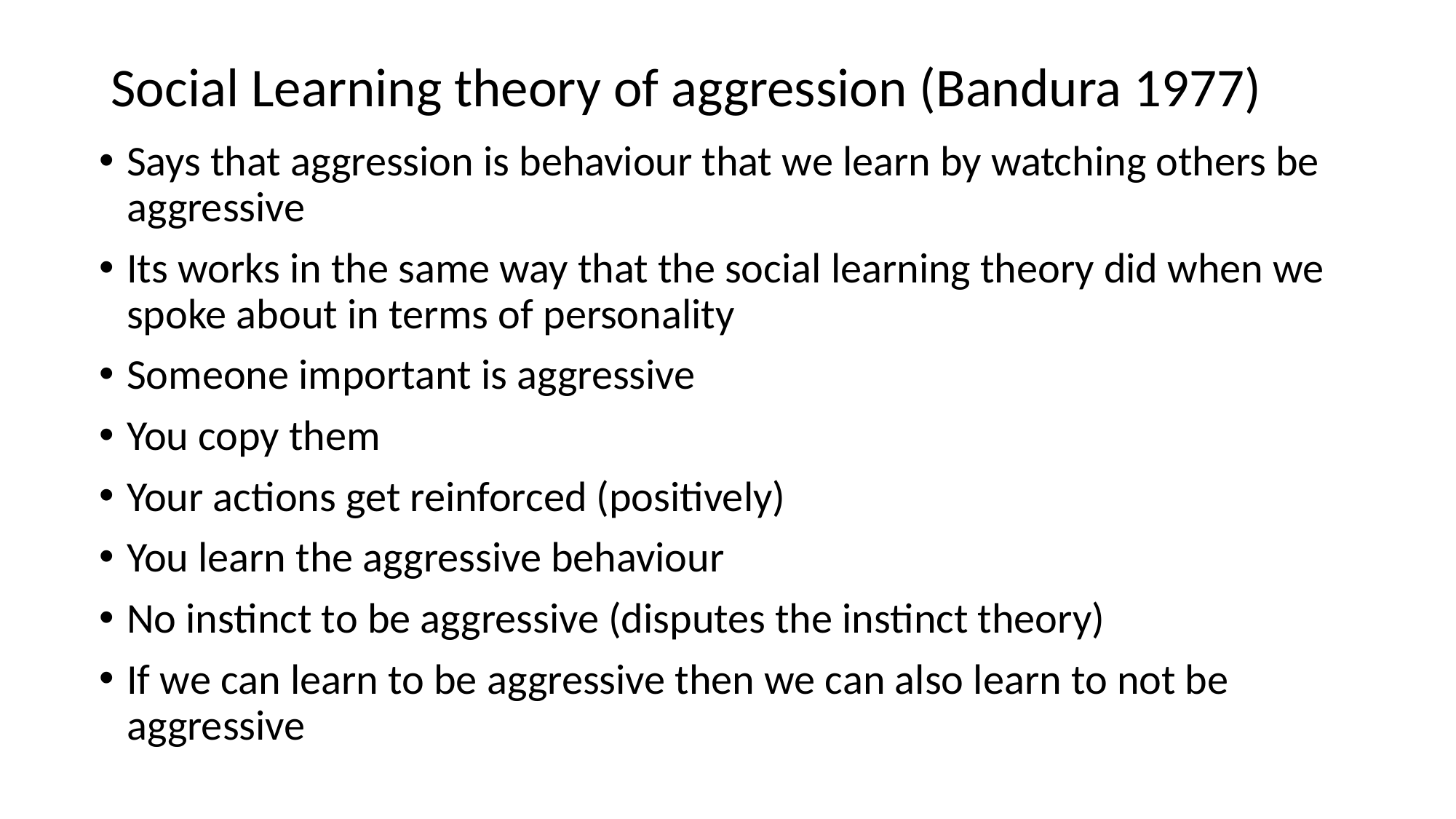

# Social Learning theory of aggression (Bandura 1977)
Says that aggression is behaviour that we learn by watching others be aggressive
Its works in the same way that the social learning theory did when we spoke about in terms of personality
Someone important is aggressive
You copy them
Your actions get reinforced (positively)
You learn the aggressive behaviour
No instinct to be aggressive (disputes the instinct theory)
If we can learn to be aggressive then we can also learn to not be aggressive